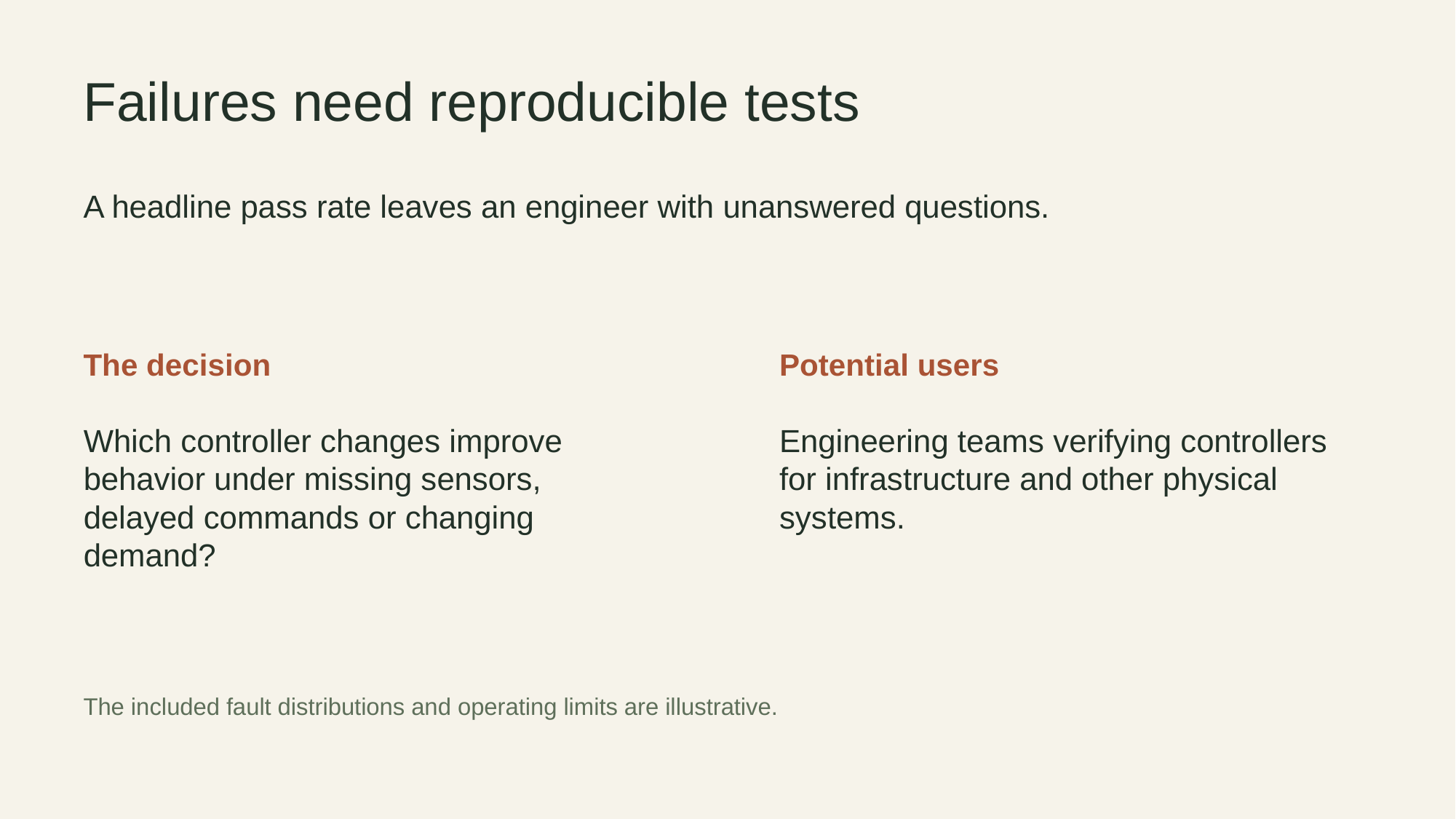

Failures need reproducible tests
A headline pass rate leaves an engineer with unanswered questions.
The decision
Potential users
Which controller changes improve behavior under missing sensors, delayed commands or changing demand?
Engineering teams verifying controllers for infrastructure and other physical systems.
The included fault distributions and operating limits are illustrative.